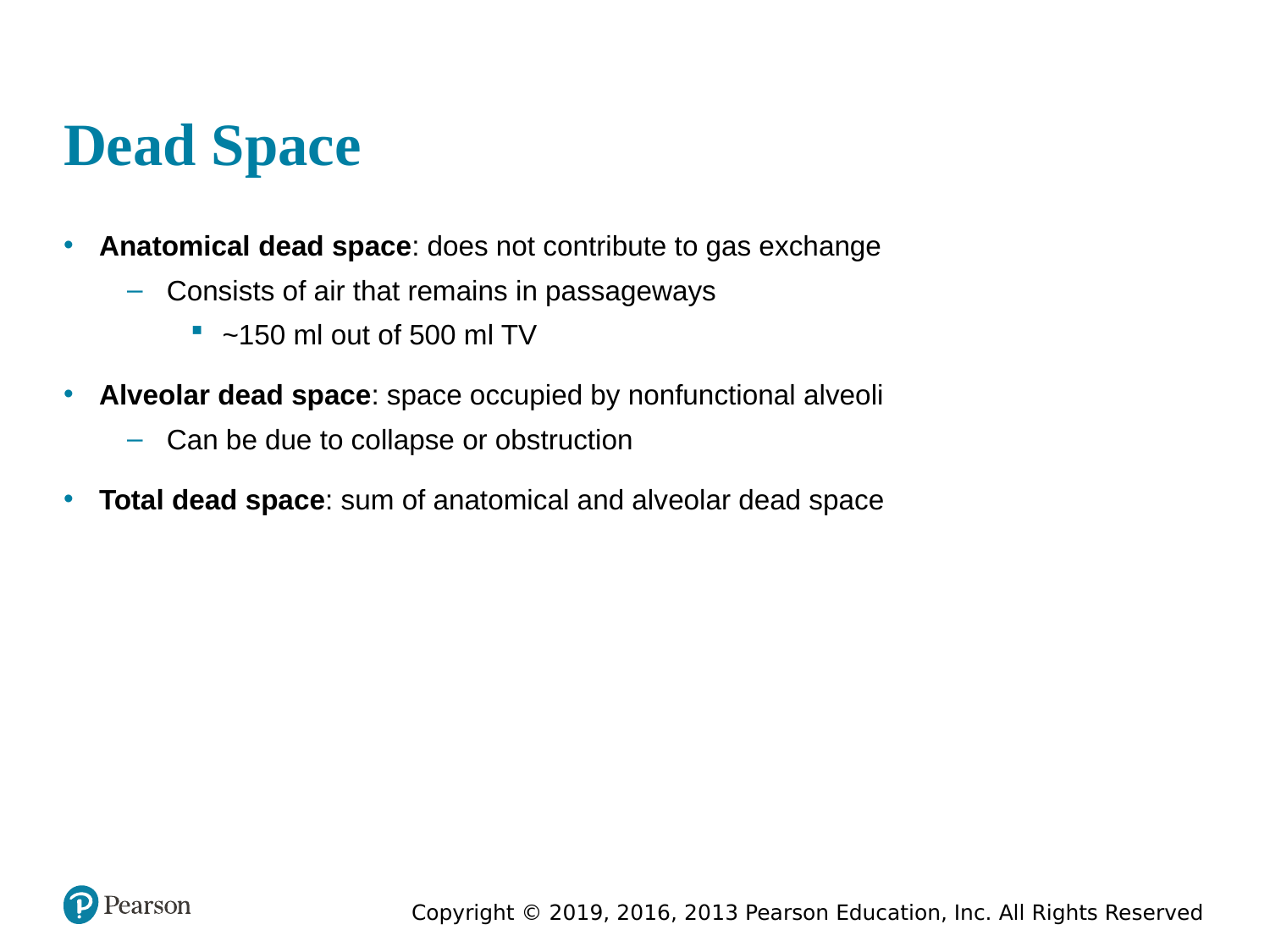

# Dead Space
Anatomical dead space: does not contribute to gas exchange
Consists of air that remains in passageways
~150 ml out of 500 ml TV
Alveolar dead space: space occupied by nonfunctional alveoli
Can be due to collapse or obstruction
Total dead space: sum of anatomical and alveolar dead space